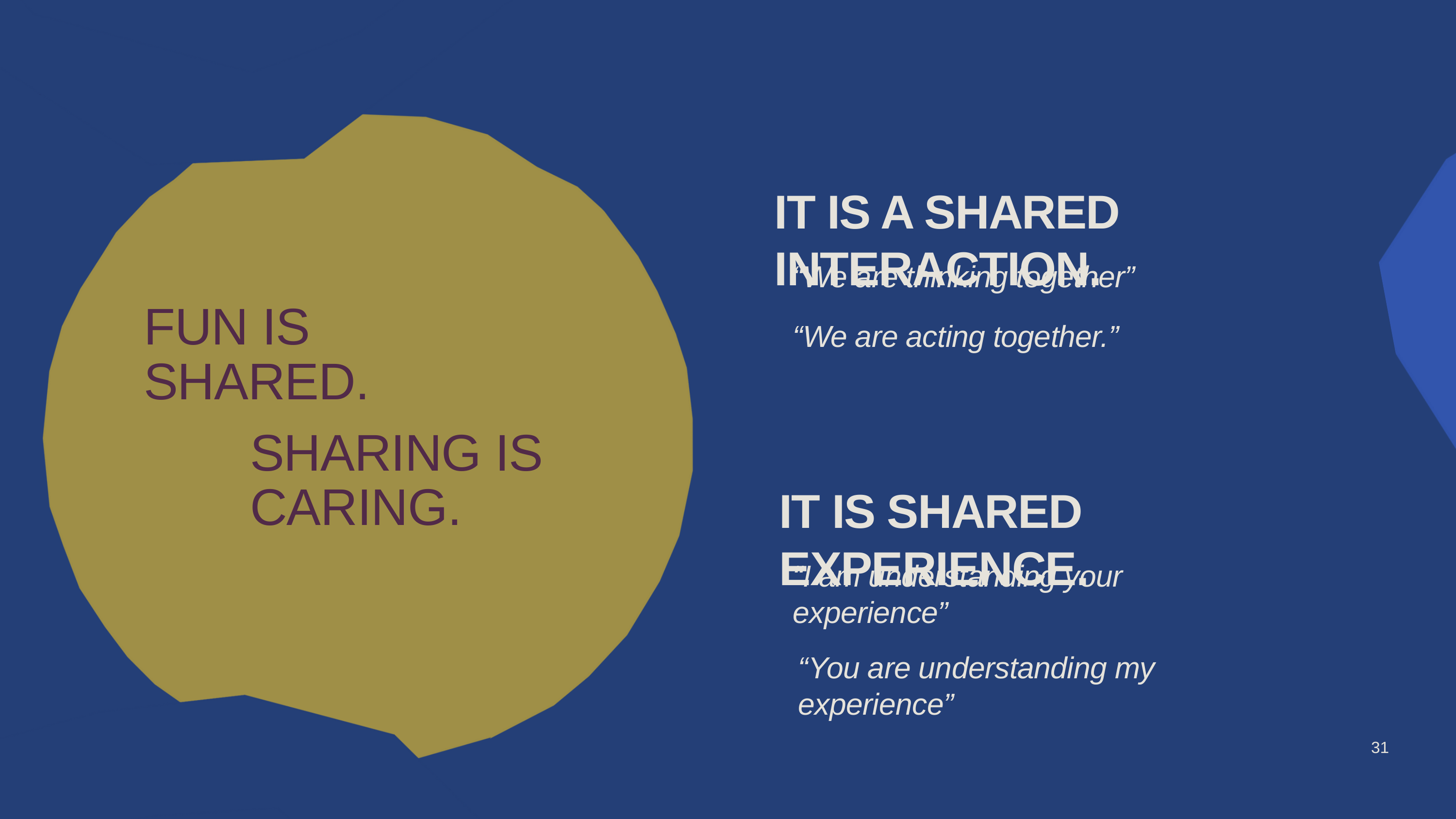

IT IS A SHARED INTERACTION.
“We are thinking together”
FUN IS SHARED.

“We are acting together.”
SHARING IS CARING.
IT IS SHARED EXPERIENCE.
“I am understanding your experience”
“You are understanding my experience”

31